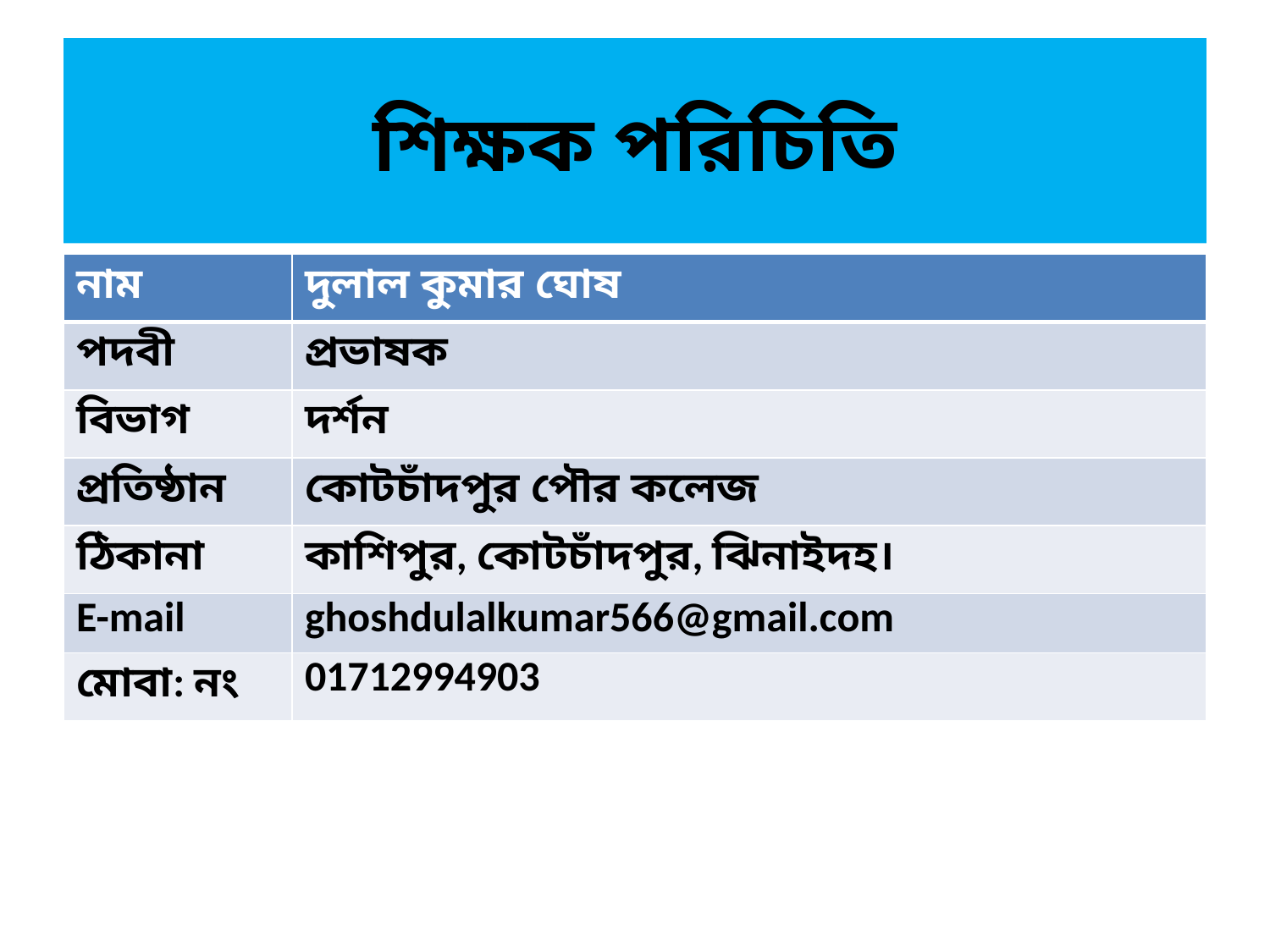

# শিক্ষক পরিচিতি
| নাম | দুলাল কুমার ঘোষ |
| --- | --- |
| পদবী | প্রভাষক |
| বিভাগ | দর্শন |
| প্রতিষ্ঠান | কোটচাঁদপুর পৌর কলেজ |
| ঠিকানা | কাশিপুর, কোটচাঁদপুর, ঝিনাইদহ। |
| E-mail | ghoshdulalkumar566@gmail.com |
| মোবা: নং | 01712994903 |